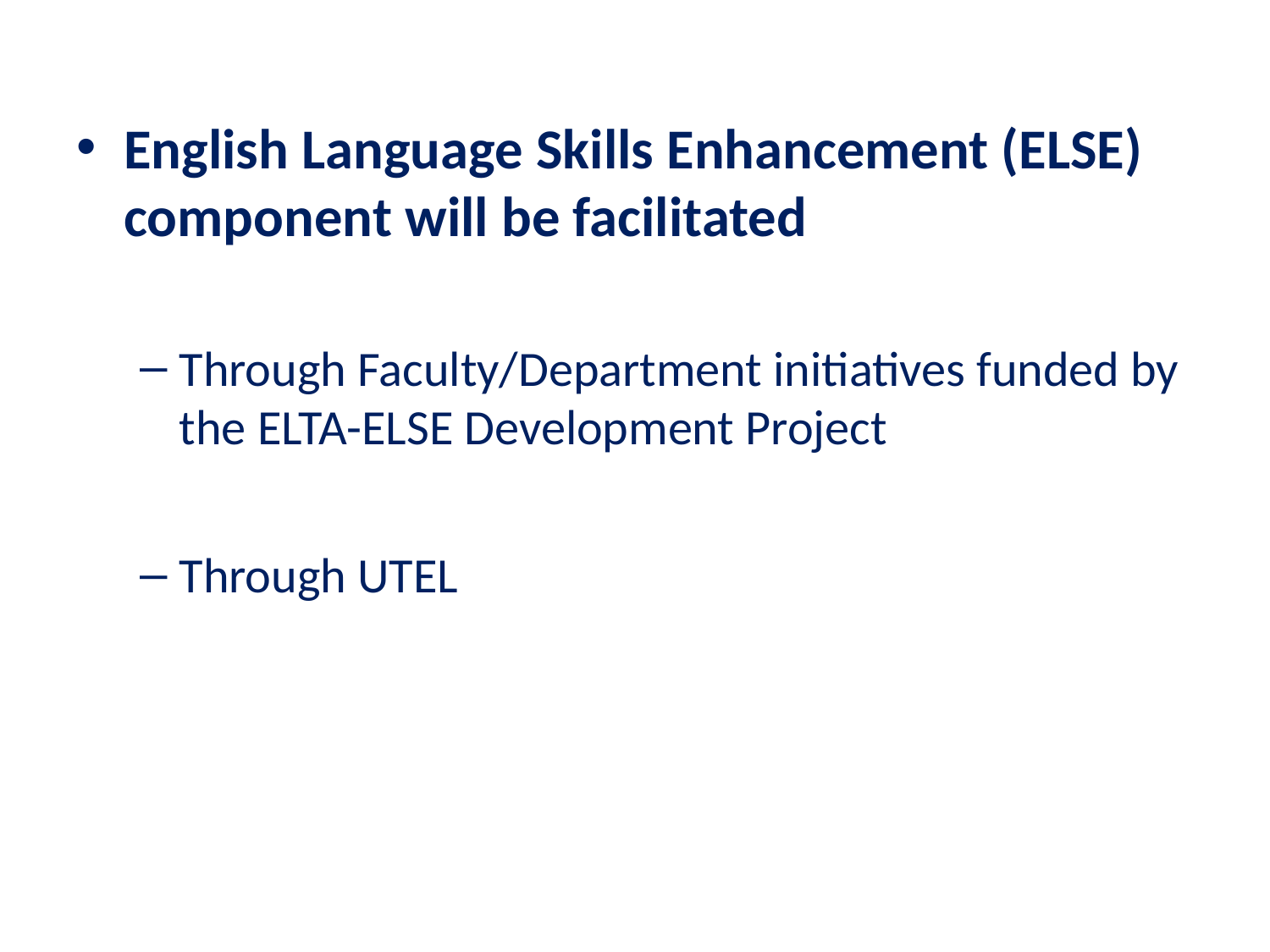

English Language Skills Enhancement (ELSE) component will be facilitated

Through Faculty/Department initiatives funded by the ELTA-ELSE Development Project

Through UTEL